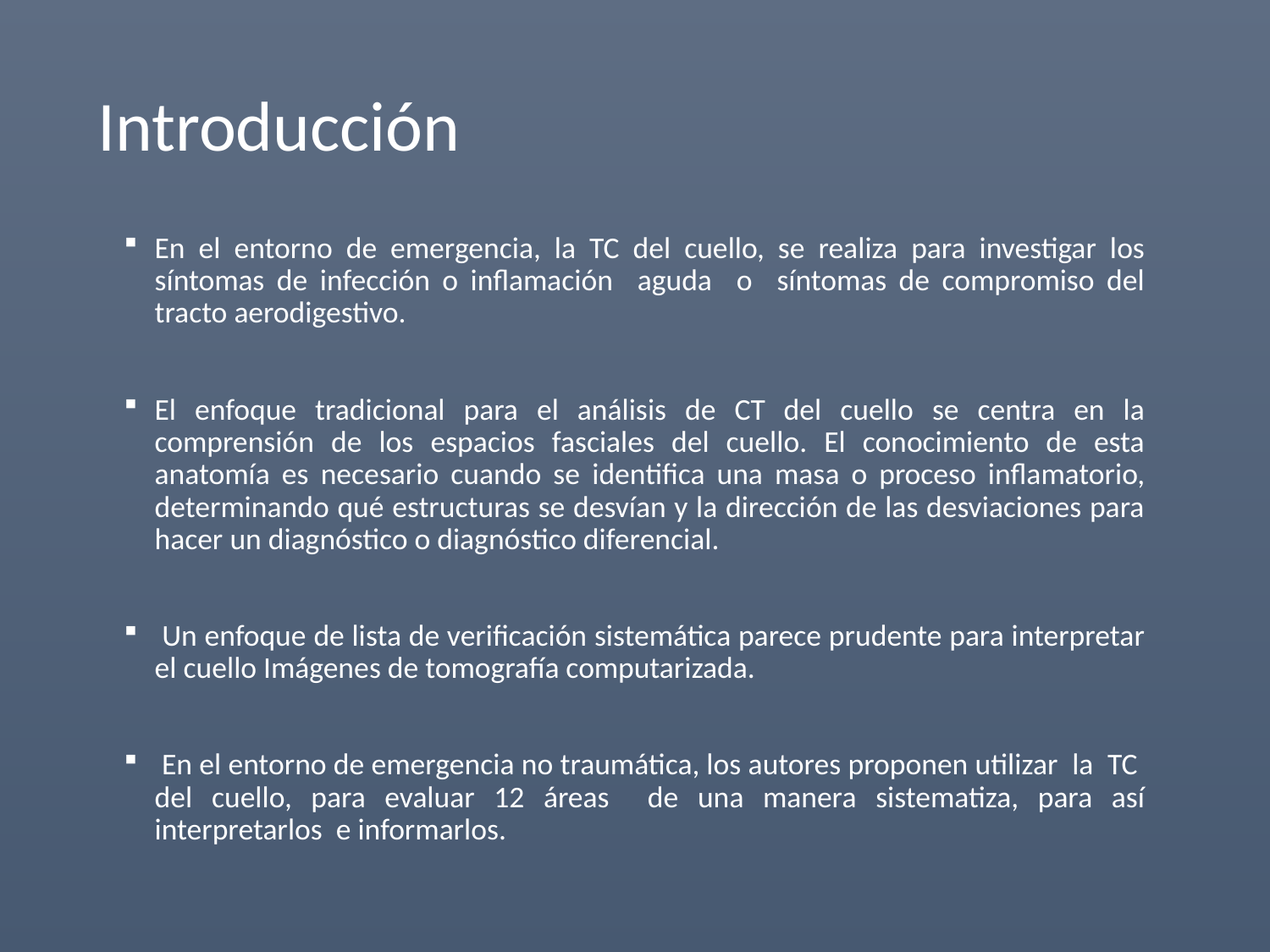

# Introducción
En el entorno de emergencia, la TC del cuello, se realiza para investigar los síntomas de infección o inflamación  aguda  o  síntomas de compromiso del tracto aerodigestivo.

El enfoque tradicional para el análisis de CT del cuello se centra en la comprensión de los espacios fasciales del cuello. El conocimiento de esta anatomía es necesario cuando se identifica una masa o proceso inflamatorio, determinando qué estructuras se desvían y la dirección de las desviaciones para hacer un diagnóstico o diagnóstico diferencial.

 Un enfoque de lista de verificación sistemática parece prudente para interpretar el cuello Imágenes de tomografía computarizada.

 En el entorno de emergencia no traumática, los autores proponen utilizar  la  TC  del cuello, para evaluar 12 áreas  de una manera sistematiza, para así interpretarlos  e informarlos.